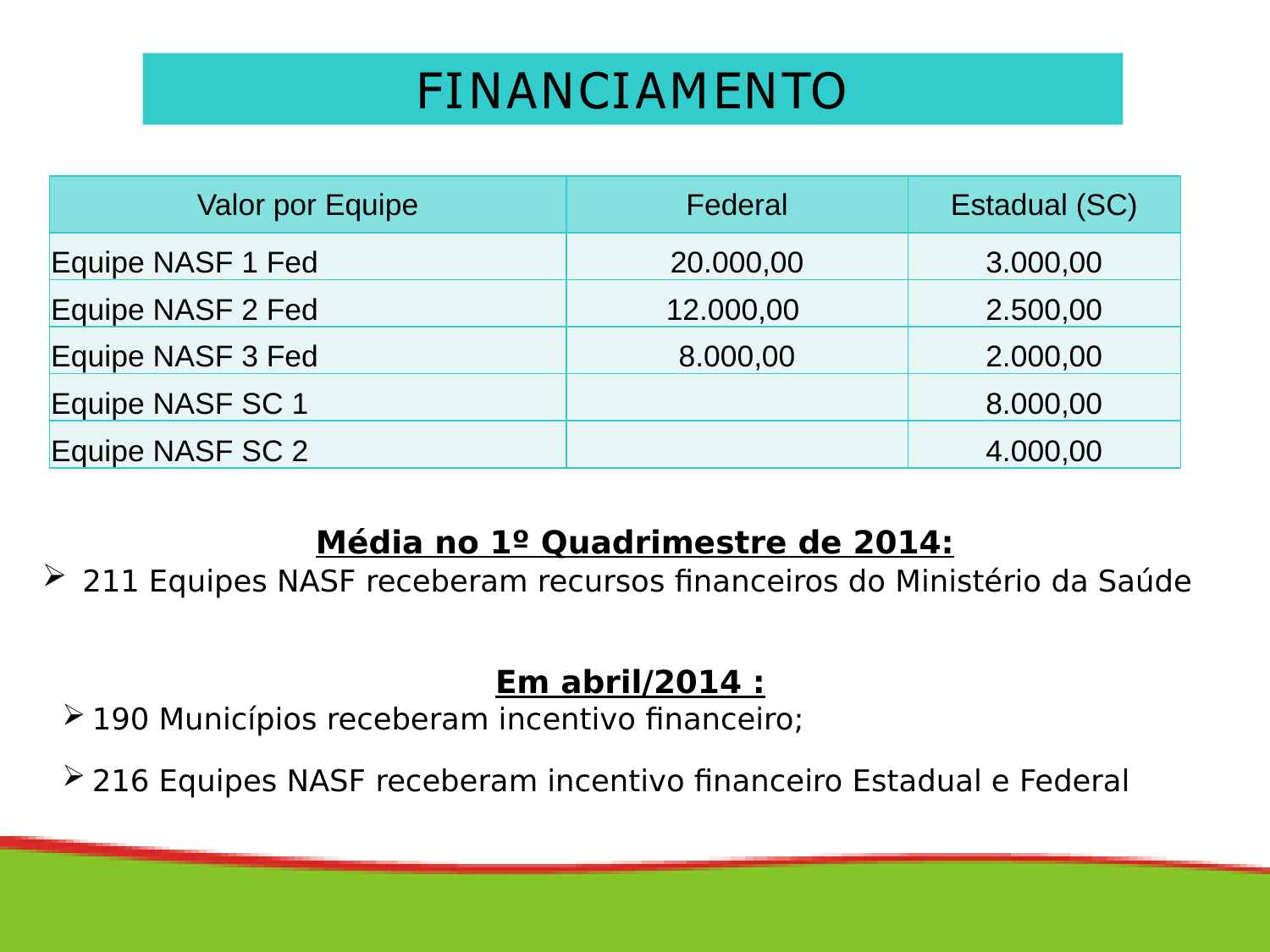

FINANCIAMENTO
| Valor por Equipe | Federal | Estadual (SC) |
| --- | --- | --- |
| Equipe NASF 1 Fed | 20.000,00 | 3.000,00 |
| Equipe NASF 2 Fed | 12.000,00 | 2.500,00 |
| Equipe NASF 3 Fed | 8.000,00 | 2.000,00 |
| Equipe NASF SC 1 |  | 8.000,00 |
| Equipe NASF SC 2 |  | 4.000,00 |
Média no 1º Quadrimestre de 2014:
 211 Equipes NASF receberam recursos financeiros do Ministério da Saúde

Em abril/2014 :
190 Municípios receberam incentivo financeiro;

216 Equipes NASF receberam incentivo financeiro Estadual e Federal